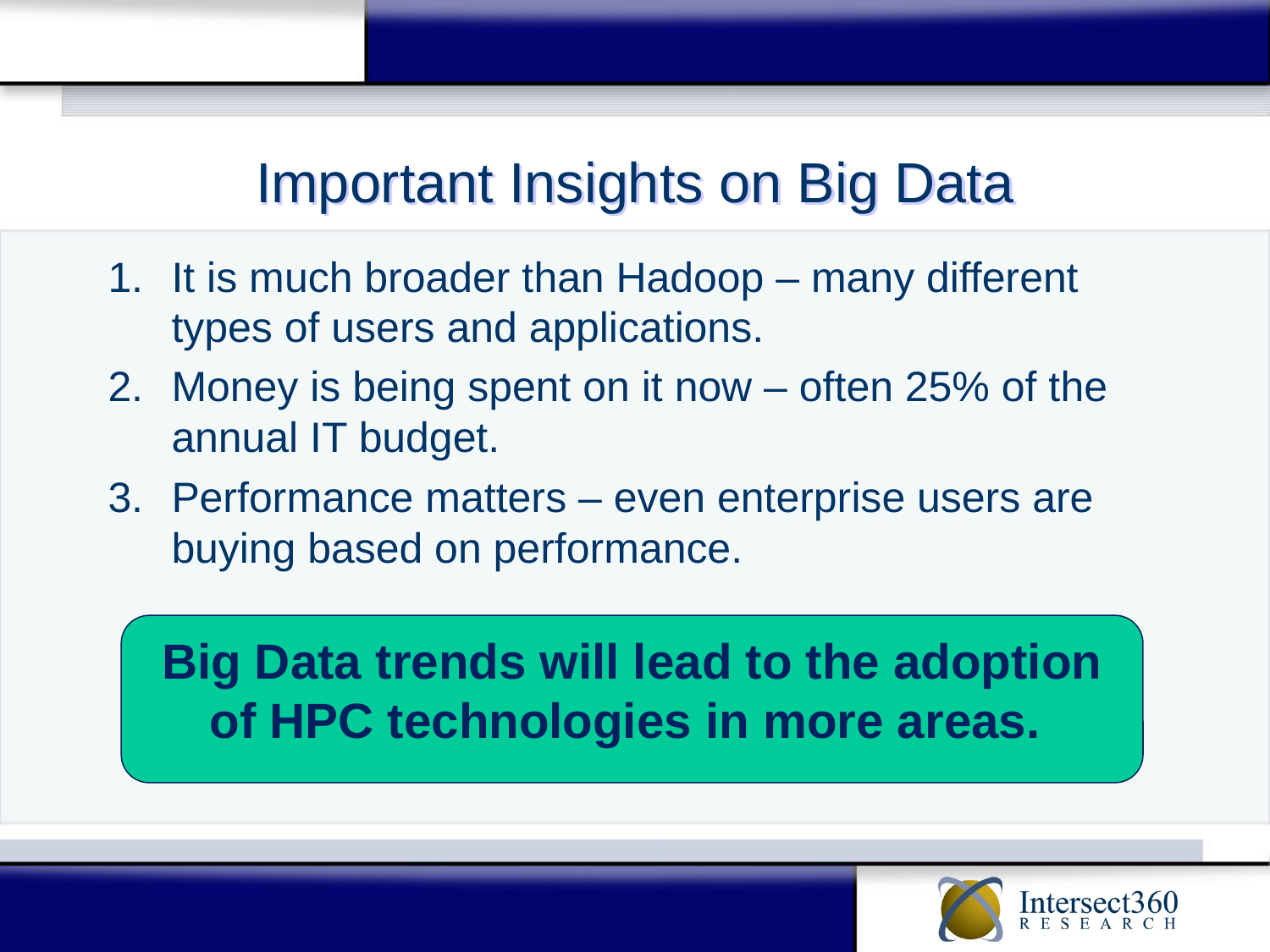

# Important Insights on Big Data
It is much broader than Hadoop – many different types of users and applications.
Money is being spent on it now – often 25% of the annual IT budget.
Performance matters – even enterprise users are buying based on performance.
Big Data trends will lead to the adoption of HPC technologies in more areas.